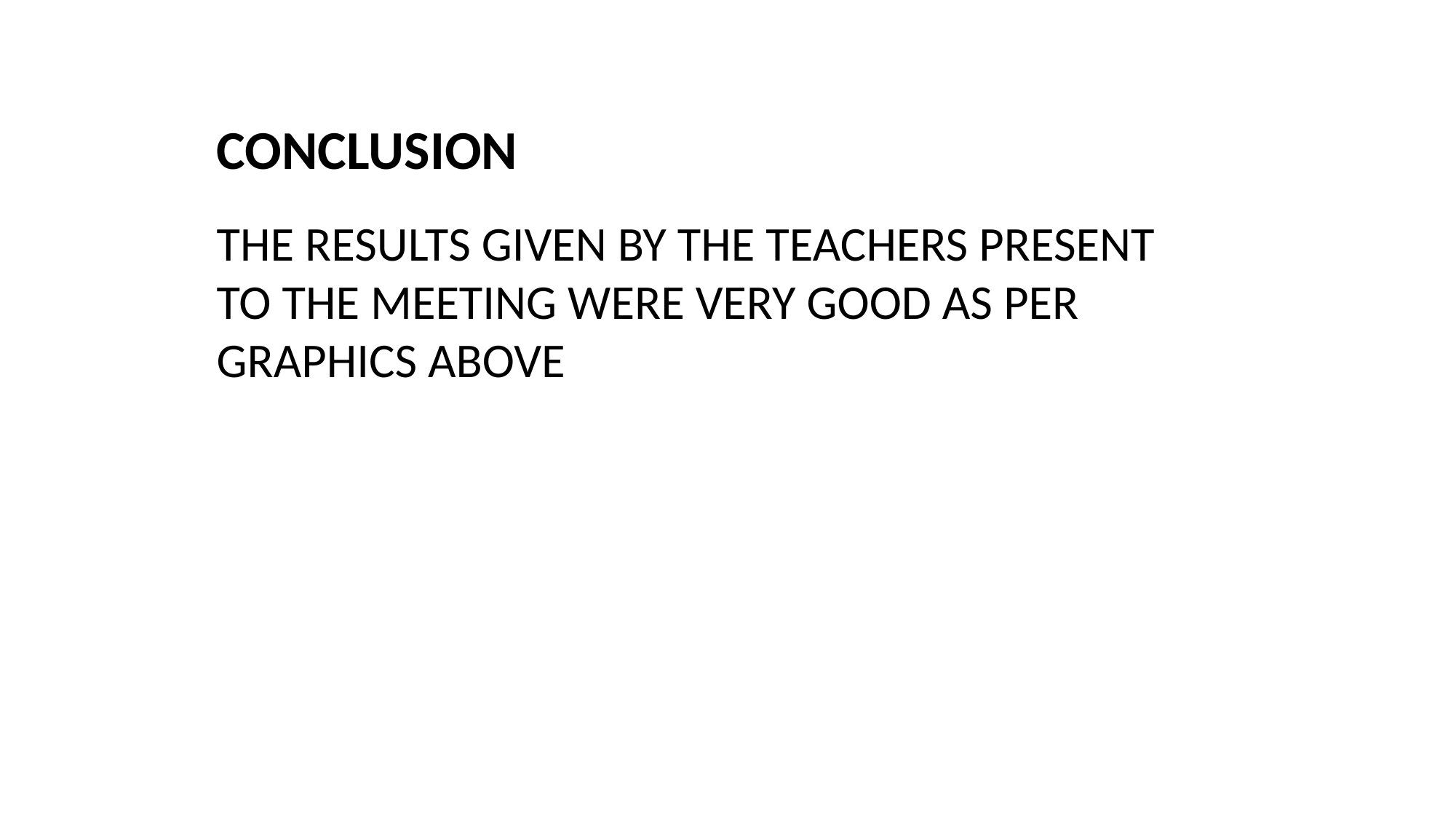

CONCLUSION

THE RESULTS GIVEN BY THE TEACHERS PRESENT TO THE MEETING WERE VERY GOOD AS PER GRAPHICS ABOVE